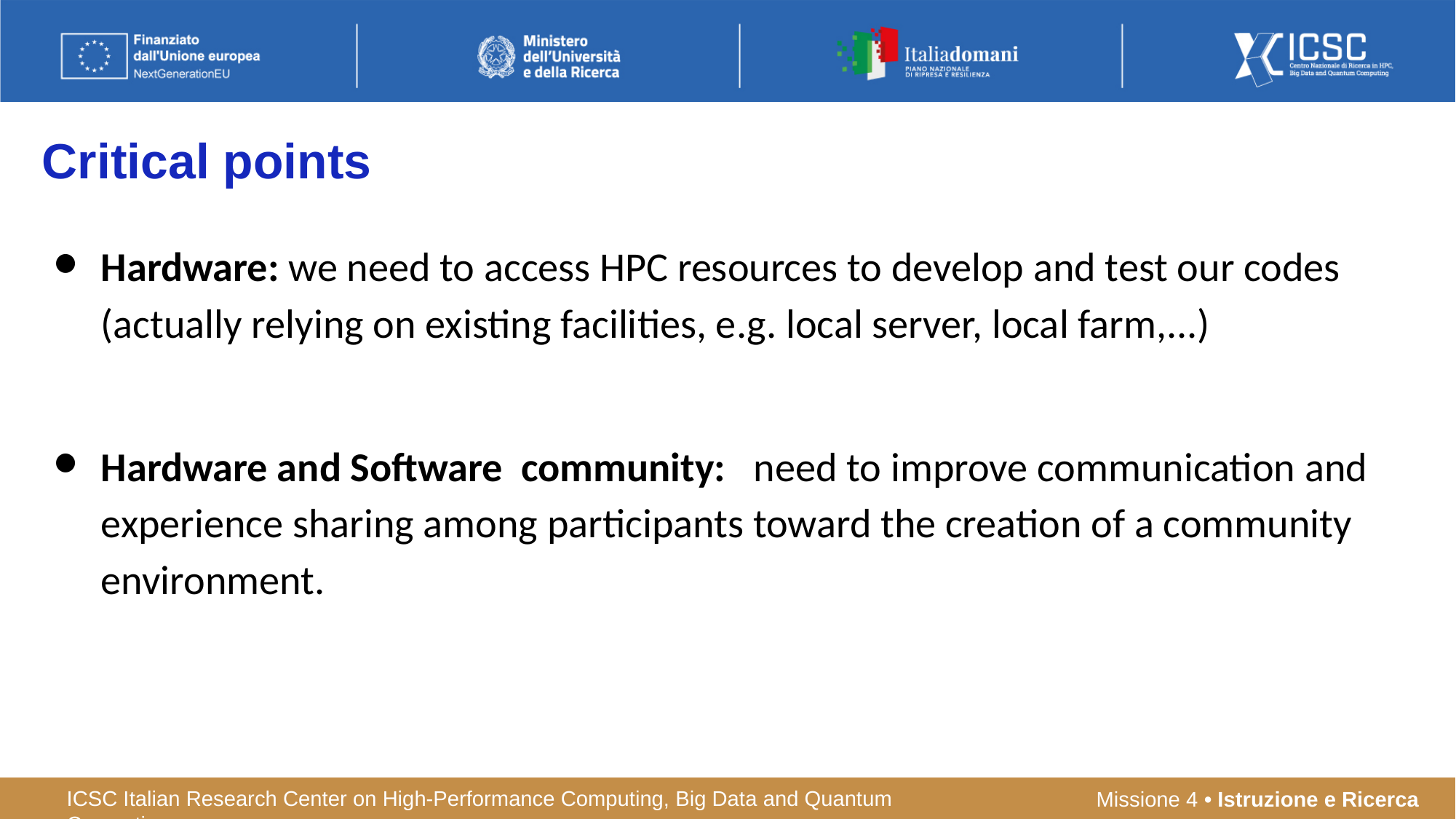

Critical points
Hardware: we need to access HPC resources to develop and test our codes (actually relying on existing facilities, e.g. local server, local farm,...)

Hardware and Software  community:   need to improve communication and experience sharing among participants toward the creation of a community environment.